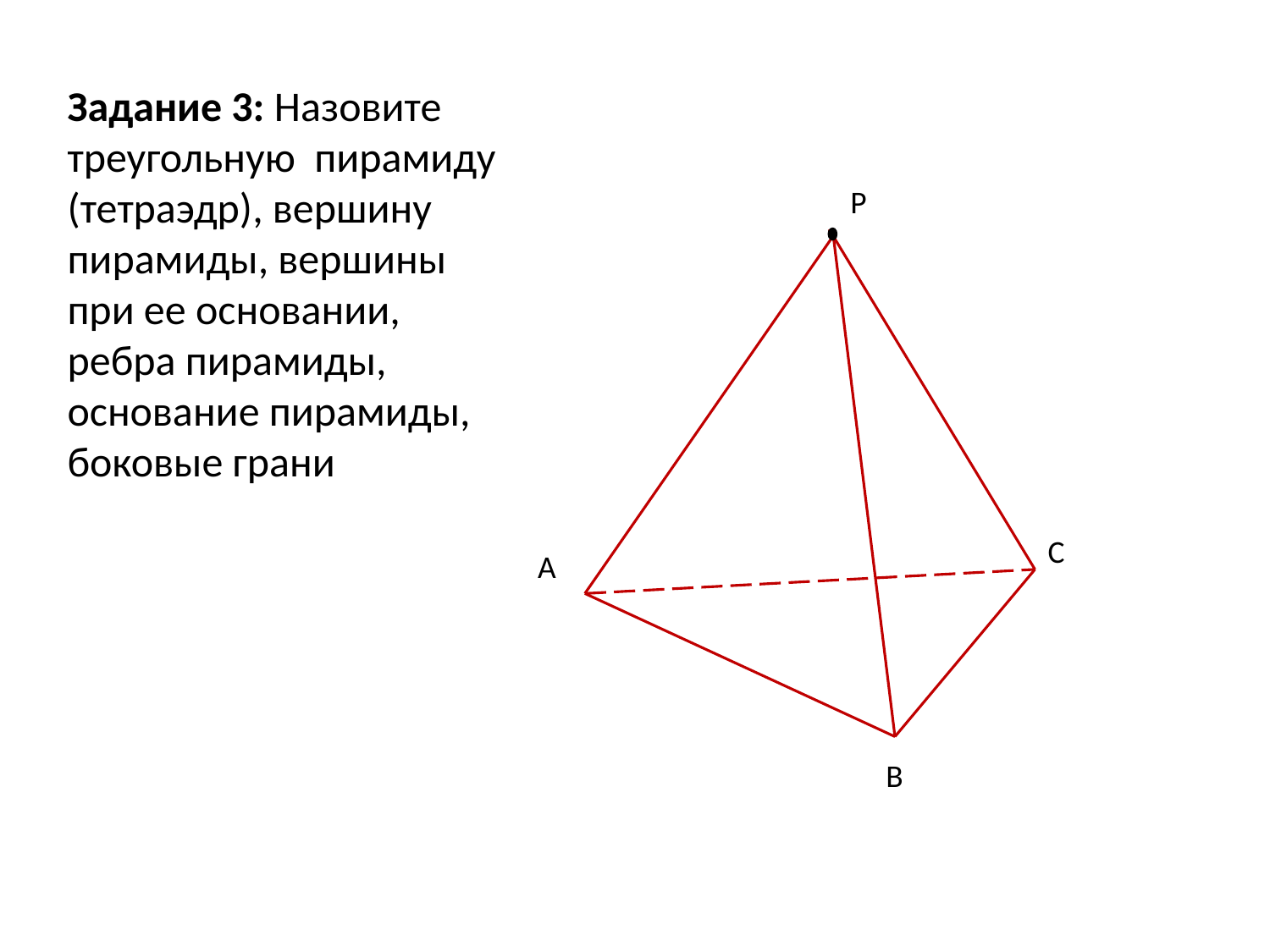

Задание 3: Назовите треугольную  пирамиду (тетраэдр), вершину пирамиды, вершины при ее основании, ребра пирамиды, основание пирамиды, боковые грани
P

С
А
В